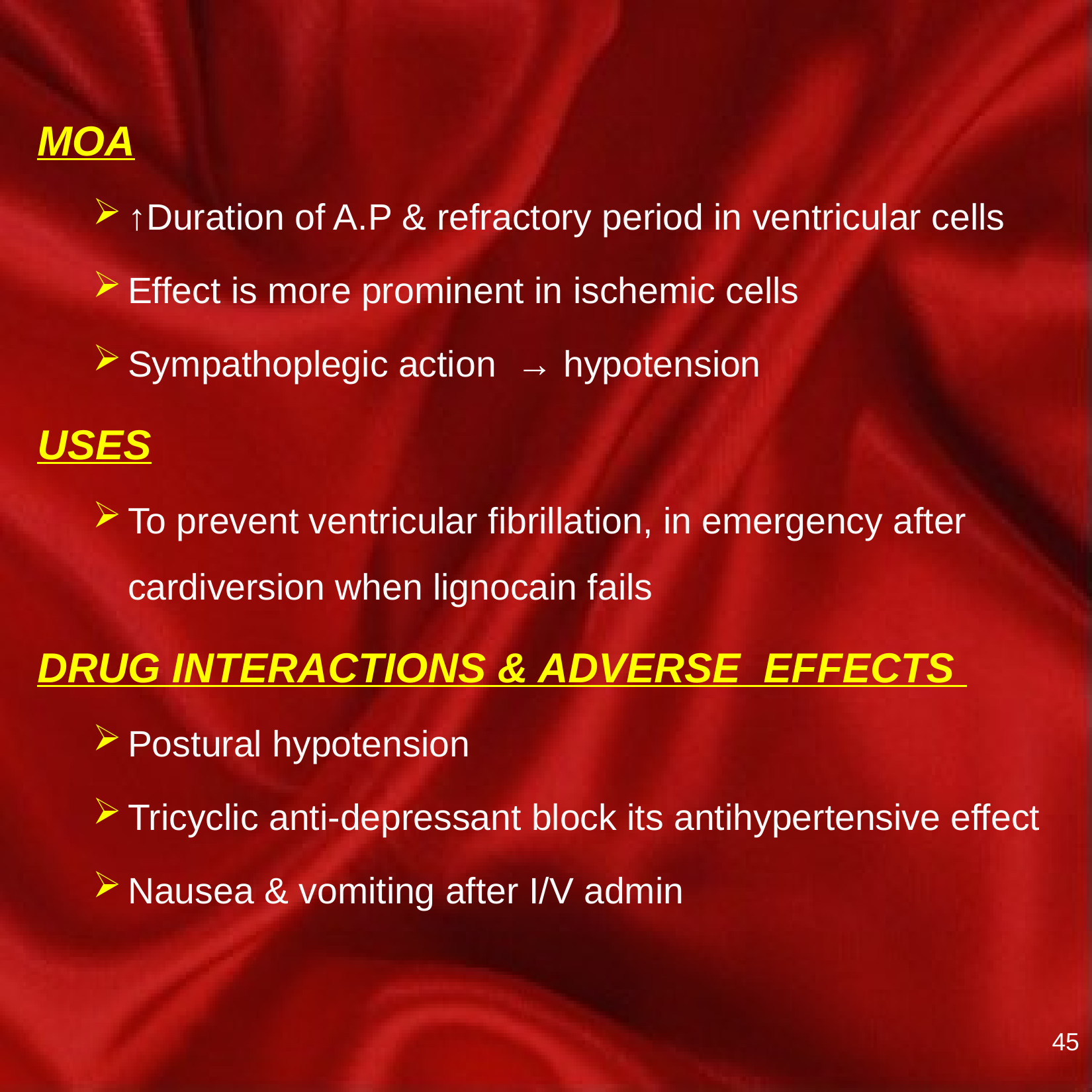

MOA
↑Duration of A.P & refractory period in ventricular cells
Effect is more prominent in ischemic cells
Sympathoplegic action  → hypotension
USES
To prevent ventricular fibrillation, in emergency after cardiversion when lignocain fails
DRUG INTERACTIONS & ADVERSE  EFFECTS
Postural hypotension
Tricyclic anti-depressant block its antihypertensive effect
Nausea & vomiting after I/V admin
45